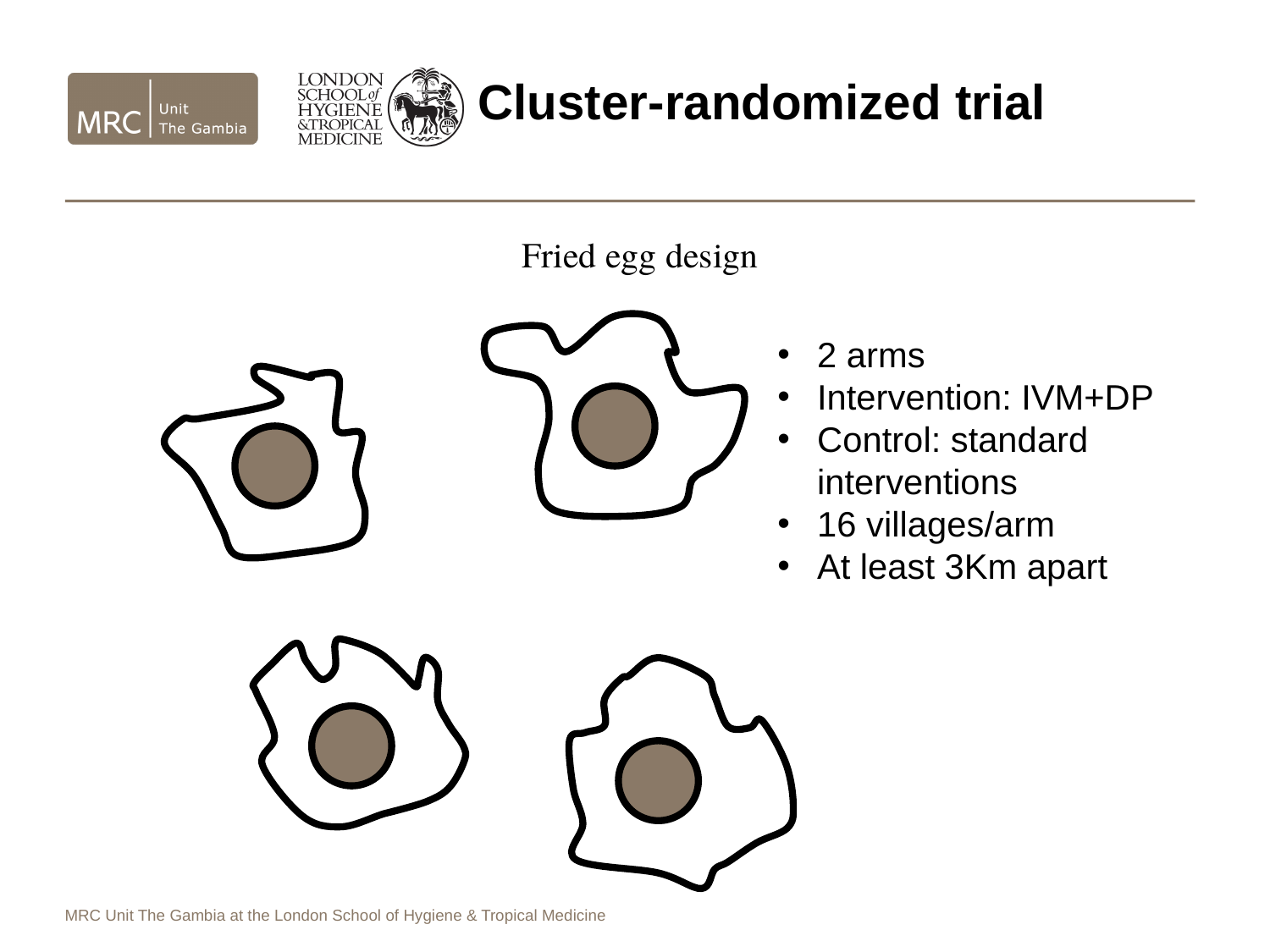

Cluster-randomized trial
Fried egg design

2 arms
Intervention: IVM+DP
Control: standard interventions
16 villages/arm
At least 3Km apart